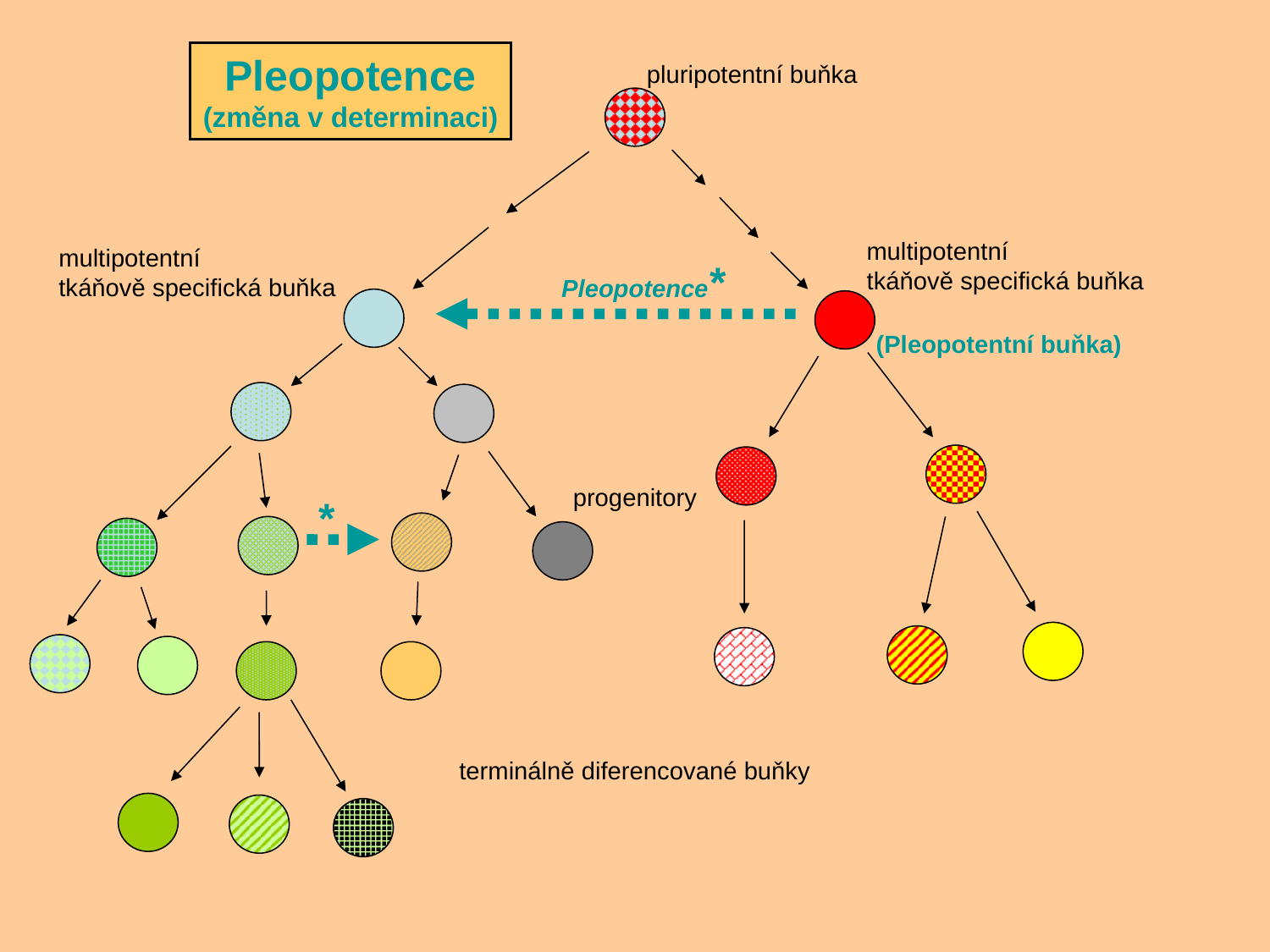

Pleopotence
(změna v determinaci)
pluripotentní buňka

multipotentní
tkáňově specifická buňka
multipotentní
tkáňově specifická buňka
Pleopotence*

(Pleopotentní buňka)

progenitory
*

terminálně diferencované buňky